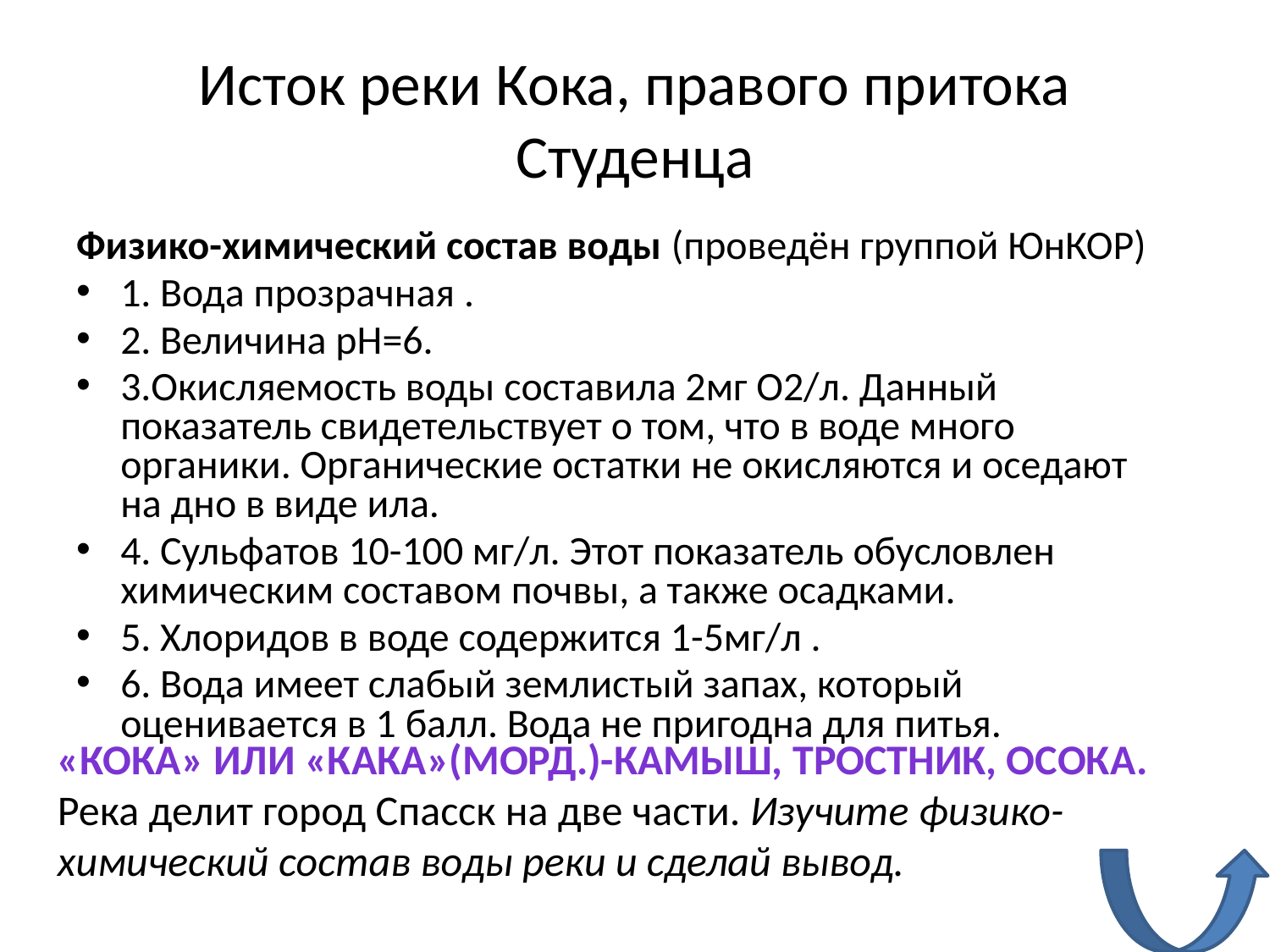

# Исток реки Кока, правого притока Студенца
Физико-химический состав воды (проведён группой ЮнКОР)
1. Вода прозрачная .
2. Величина рН=6.
3.Окисляемость воды составила 2мг О2/л. Данный показатель свидетельствует о том, что в воде много органики. Органические остатки не окисляются и оседают на дно в виде ила.
4. Сульфатов 10-100 мг/л. Этот показатель обусловлен химическим составом почвы, а также осадками.
5. Хлоридов в воде содержится 1-5мг/л .
6. Вода имеет слабый землистый запах, который оценивается в 1 балл. Вода не пригодна для питья.

«Кока» или «Кака»(морд.)-камыш, тростник, осока. Река делит город Спасск на две части. Изучите физико- химический состав воды реки и сделай вывод.